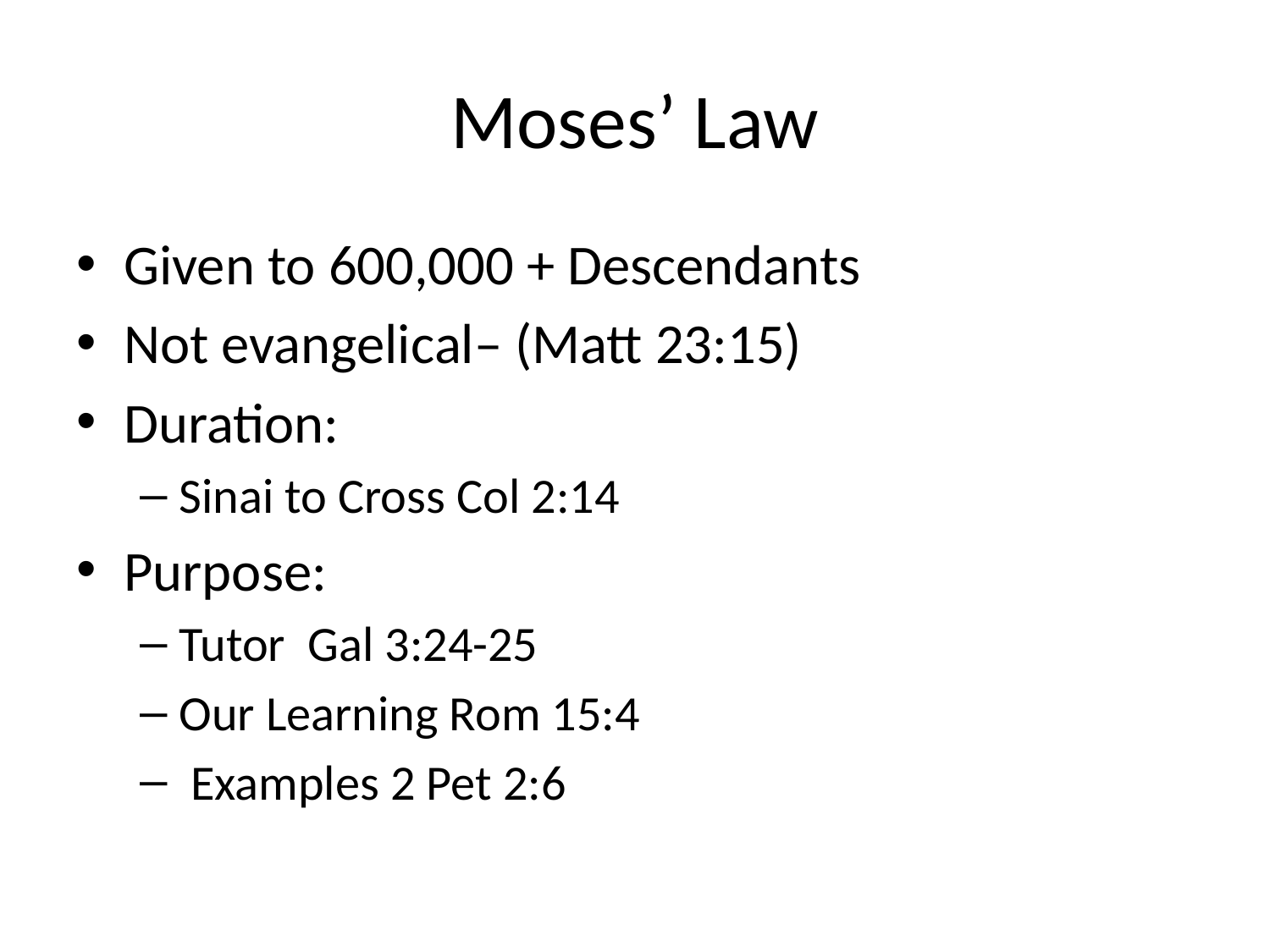

# Moses’ Law
Given to 600,000 + Descendants
Not evangelical– (Matt 23:15)
Duration:
Sinai to Cross Col 2:14
Purpose:
Tutor  Gal 3:24-25
Our Learning Rom 15:4
 Examples 2 Pet 2:6